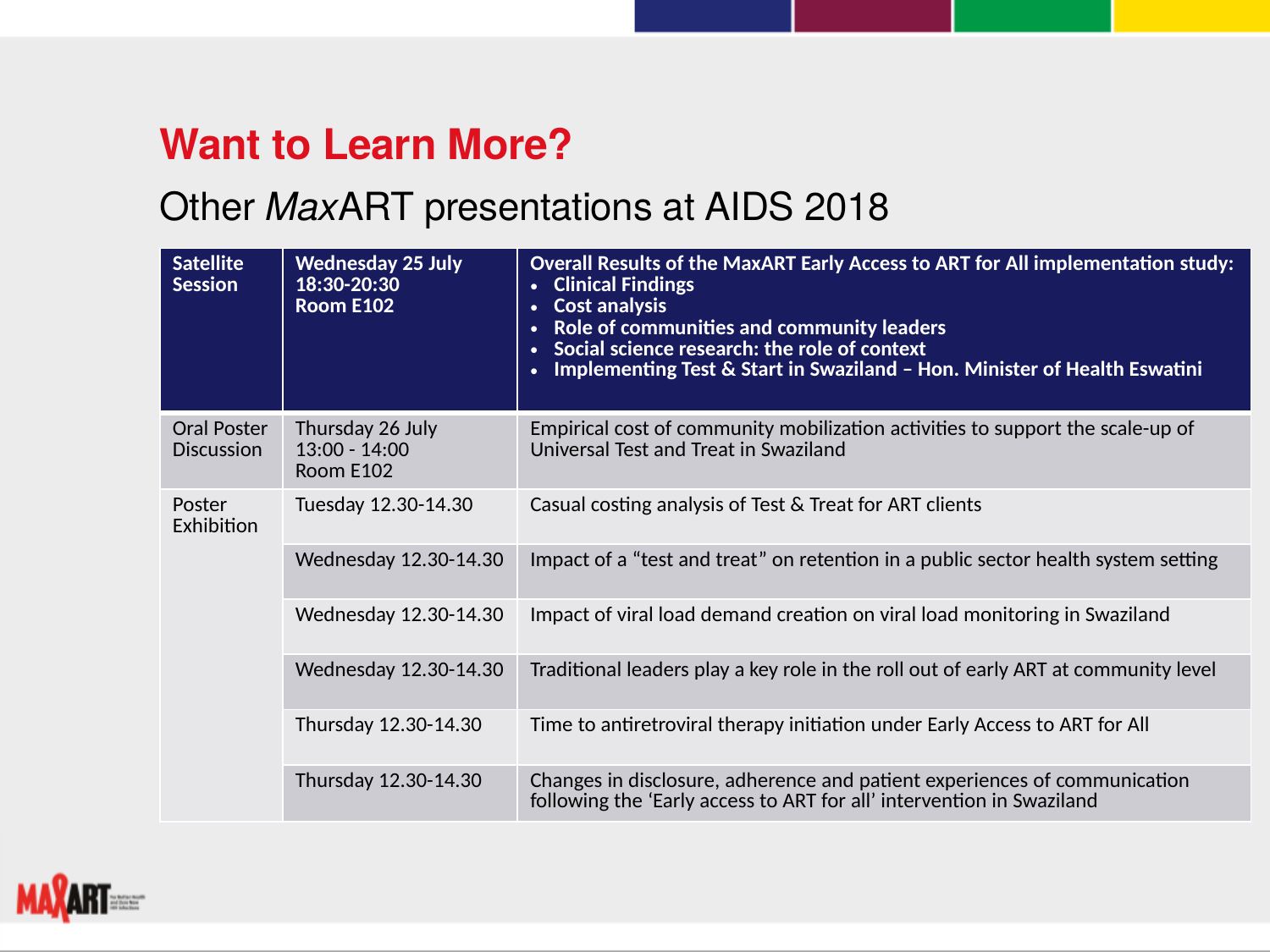

# Want to Learn More? Other MaxART presentations at AIDS 2018
| Satellite Session | Wednesday 25 July 18:30-20:30 Room E102 | Overall Results of the MaxART Early Access to ART for All implementation study: Clinical Findings Cost analysis Role of communities and community leaders Social science research: the role of context Implementing Test & Start in Swaziland – Hon. Minister of Health Eswatini |
| --- | --- | --- |
| Oral Poster Discussion | Thursday 26 July 13:00 - 14:00 Room E102 | Empirical cost of community mobilization activities to support the scale-up of Universal Test and Treat in Swaziland |
| Poster Exhibition | Tuesday 12.30-14.30 | Casual costing analysis of Test & Treat for ART clients |
|  | Wednesday 12.30-14.30 | Impact of a “test and treat” on retention in a public sector health system setting |
|  | Wednesday 12.30-14.30 | Impact of viral load demand creation on viral load monitoring in Swaziland |
|  | Wednesday 12.30-14.30 | Traditional leaders play a key role in the roll out of early ART at community level |
|  | Thursday 12.30-14.30 | Time to antiretroviral therapy initiation under Early Access to ART for All |
|  | Thursday 12.30-14.30 | Changes in disclosure, adherence and patient experiences of communication following the ‘Early access to ART for all’ intervention in Swaziland |